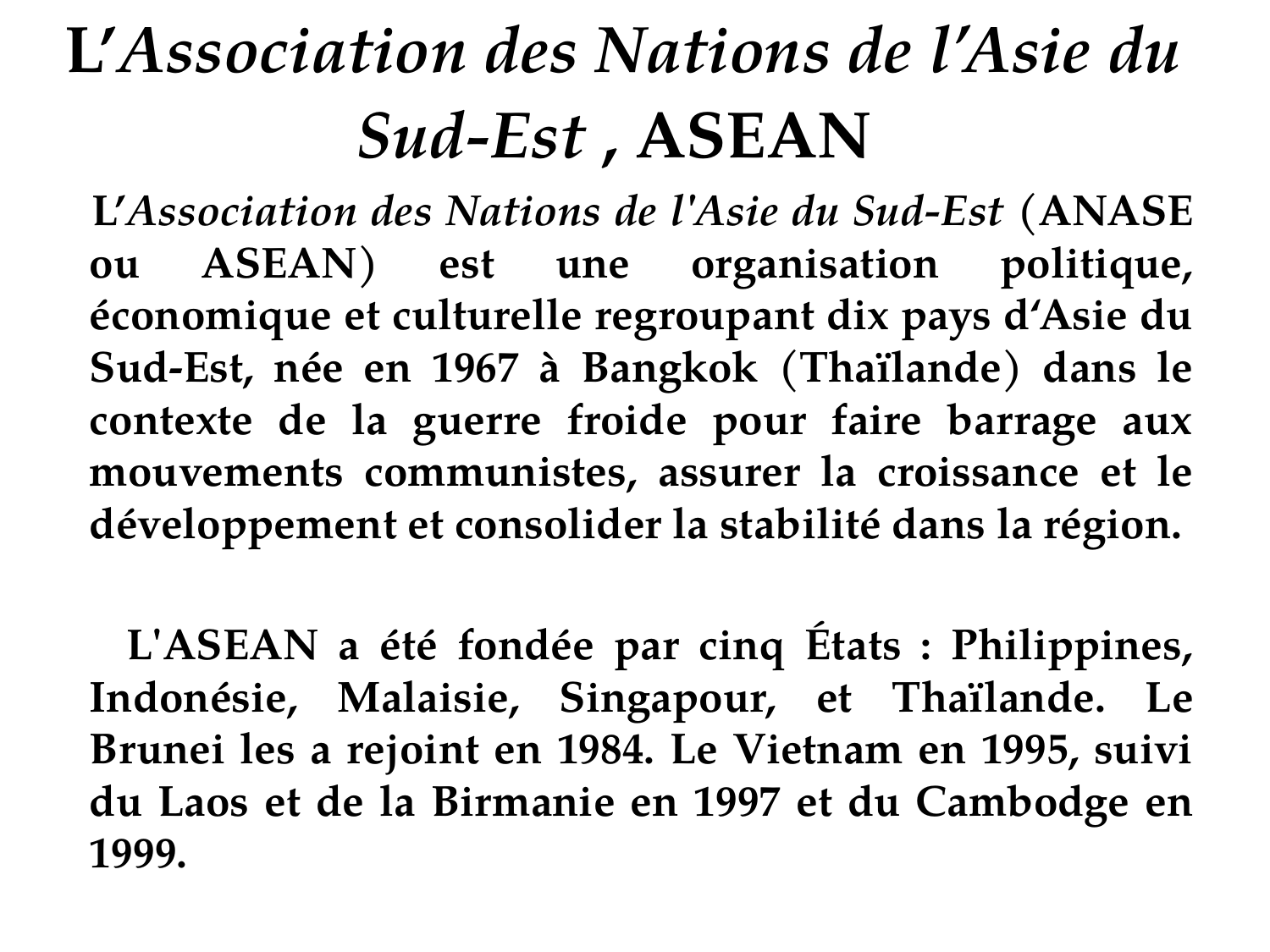

# L’Association des Nations de l’Asie du Sud-Est , ASEAN
    L’Association des Nations de l'Asie du Sud-Est (ANASE ou ASEAN) est une organisation politique, économique et culturelle regroupant dix pays d‘Asie du Sud-Est, née en 1967 à Bangkok (Thaïlande) dans le contexte de la guerre froide pour faire barrage aux mouvements communistes, assurer la croissance et le développement et consolider la stabilité dans la région.

    L'ASEAN a été fondée par cinq États : Philippines, Indonésie, Malaisie, Singapour, et Thaïlande. Le Brunei les a rejoint en 1984. Le Vietnam en 1995, suivi du Laos et de la Birmanie en 1997 et du Cambodge en 1999.